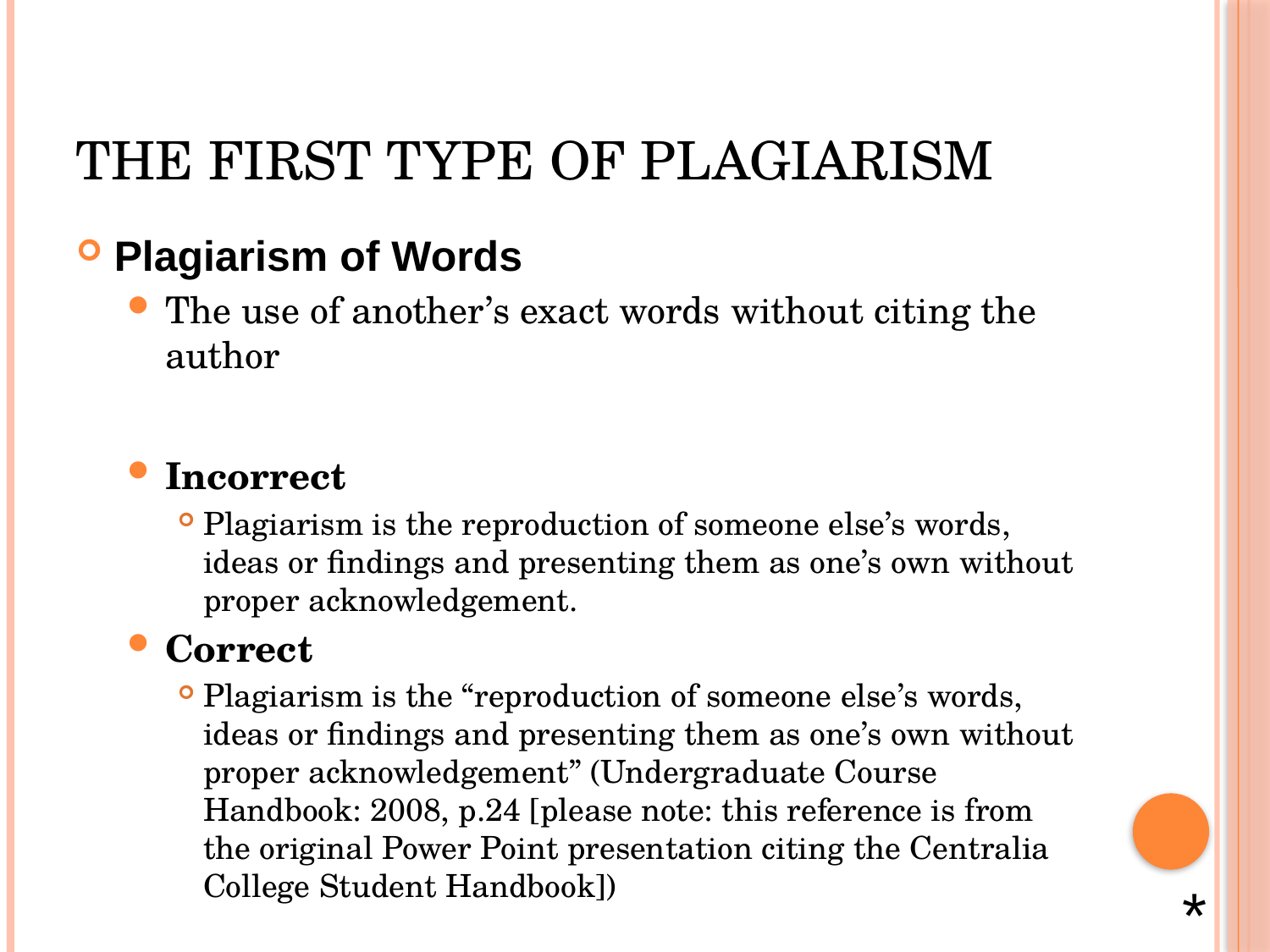

# The First Type of plagiarism
Plagiarism of Words
The use of another’s exact words without citing the author

Incorrect
Plagiarism is the reproduction of someone else’s words, ideas or findings and presenting them as one’s own without proper acknowledgement.
Correct
Plagiarism is the “reproduction of someone else’s words, ideas or findings and presenting them as one’s own without proper acknowledgement” (Undergraduate Course Handbook: 2008, p.24 [please note: this reference is from the original Power Point presentation citing the Centralia College Student Handbook])

*